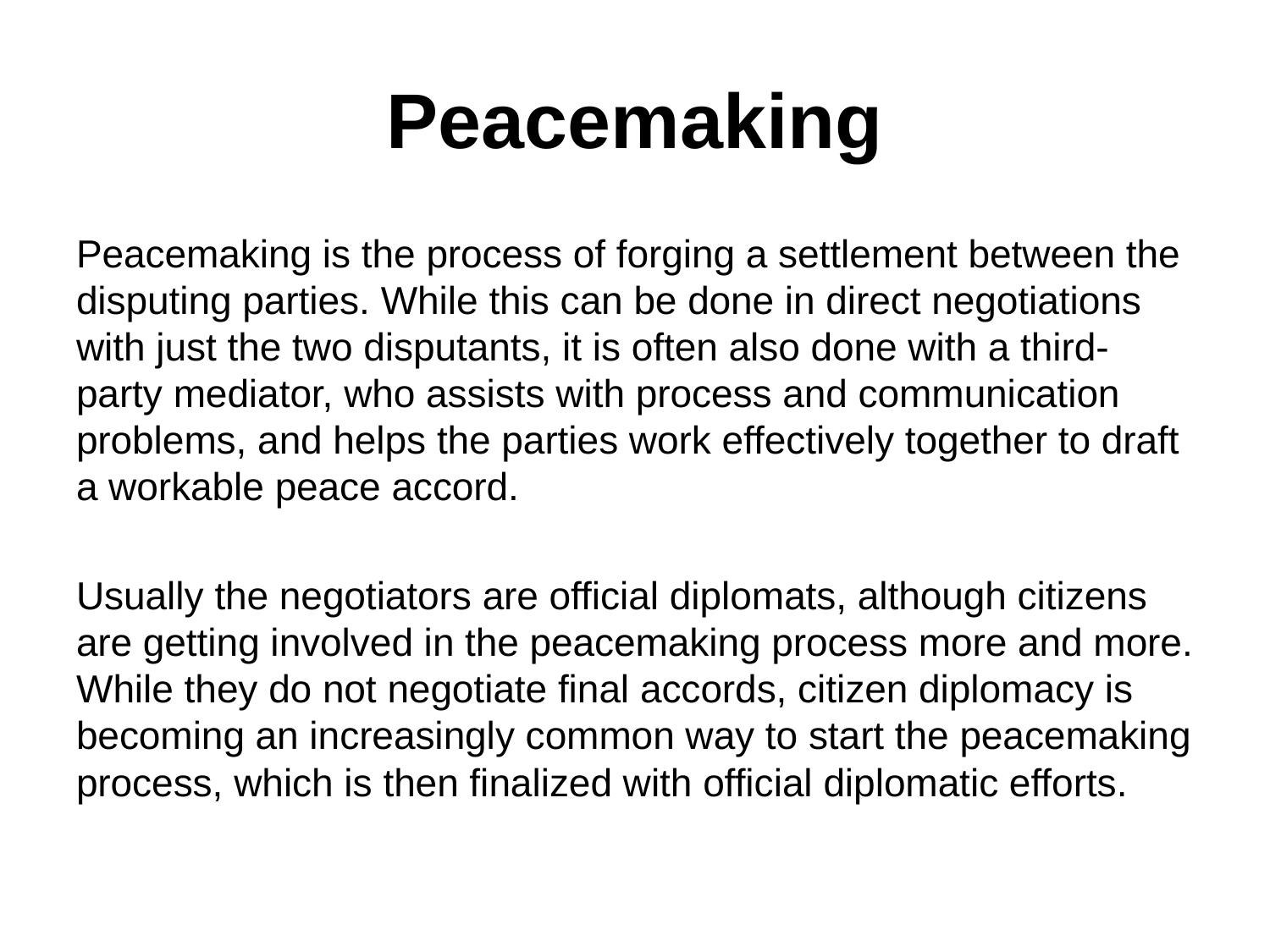

# Peacemaking
Peacemaking is the process of forging a settlement between the disputing parties. While this can be done in direct negotiations with just the two disputants, it is often also done with a third-party mediator, who assists with process and communication problems, and helps the parties work effectively together to draft a workable peace accord.

Usually the negotiators are official diplomats, although citizens are getting involved in the peacemaking process more and more. While they do not negotiate final accords, citizen diplomacy is becoming an increasingly common way to start the peacemaking process, which is then finalized with official diplomatic efforts.